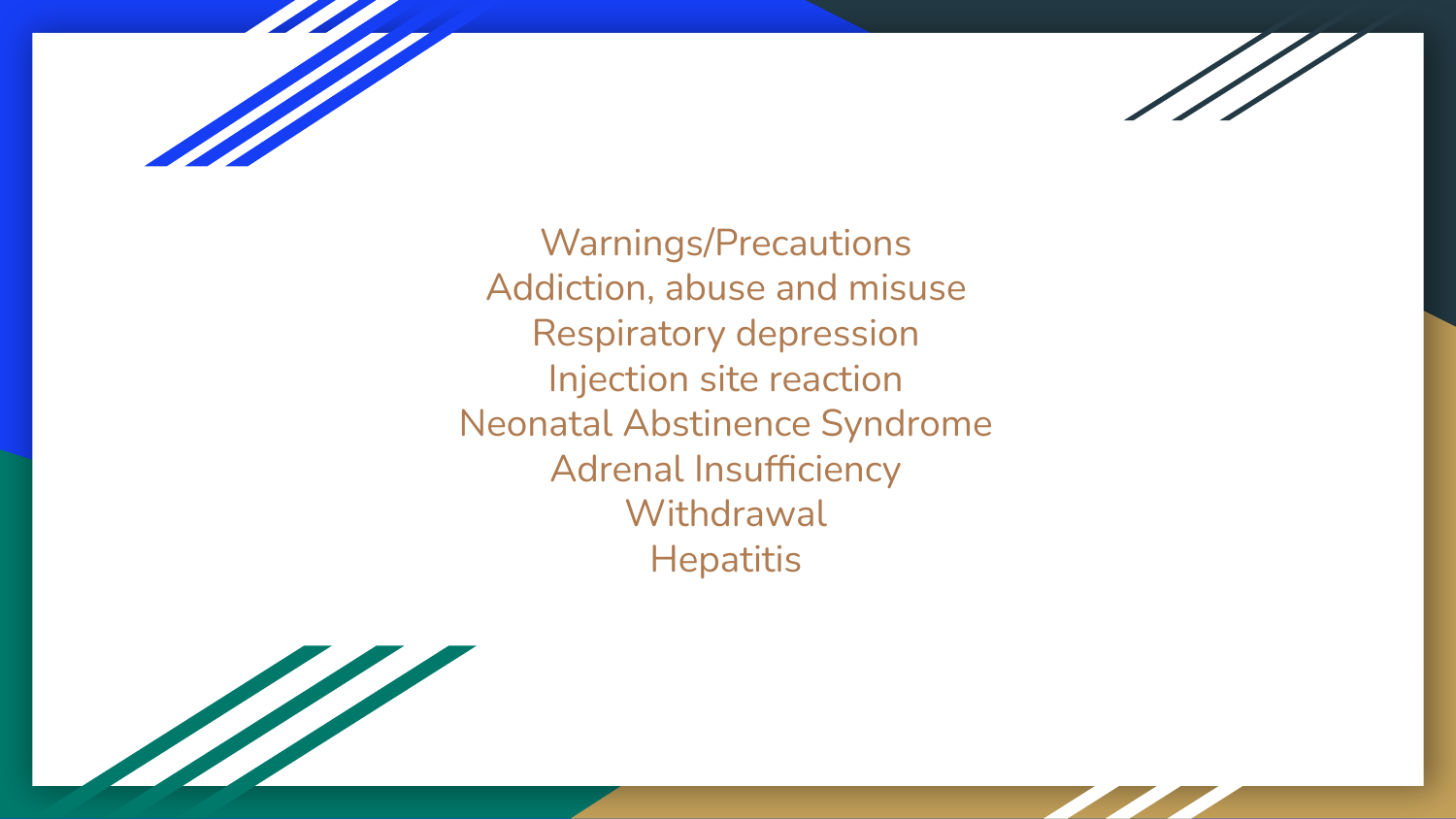

# Warnings/Precautions
Addiction, abuse and misuse
Respiratory depression
Injection site reaction
Neonatal Abstinence Syndrome
Adrenal Insufficiency
Withdrawal
Hepatitis